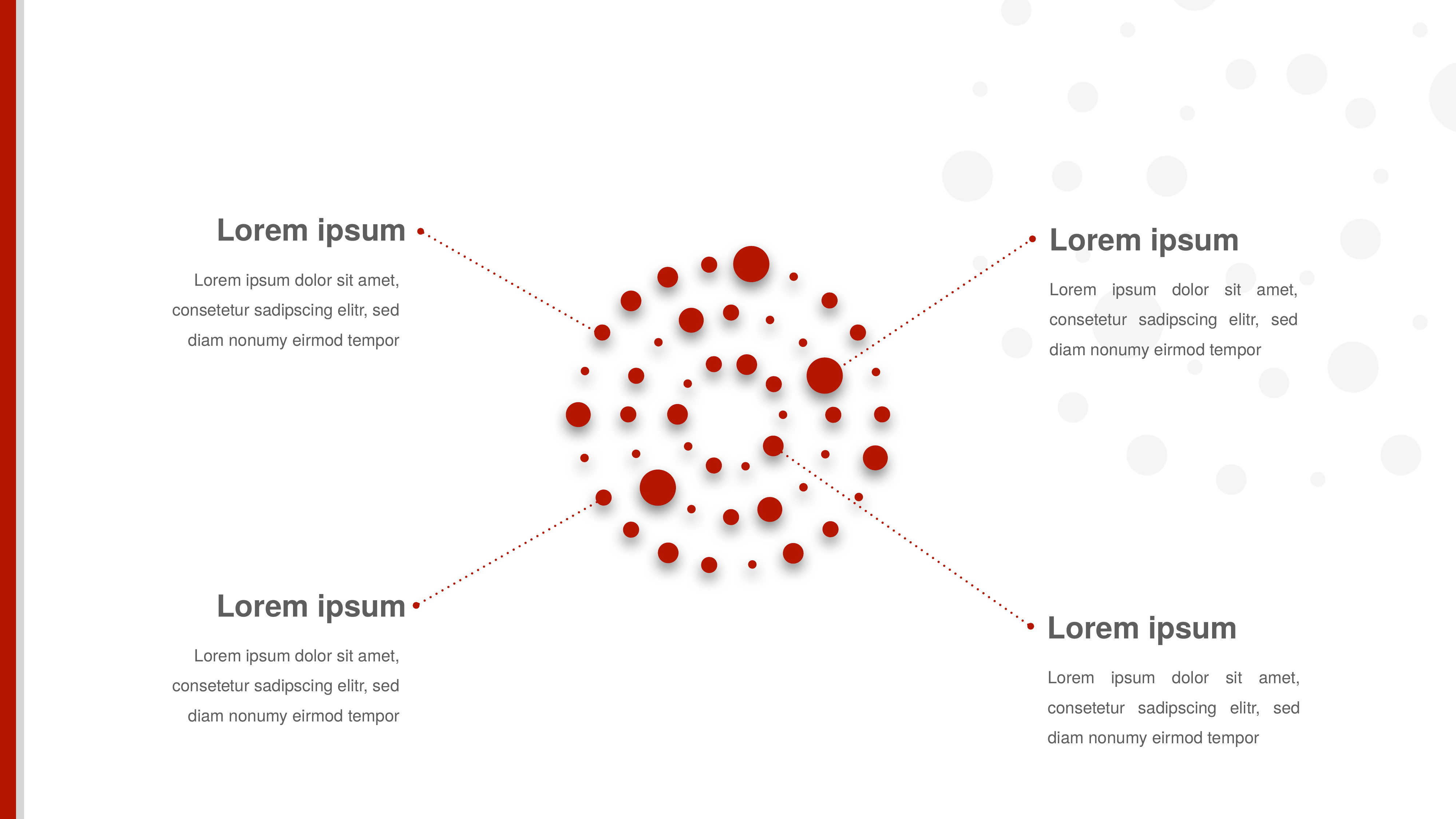

Lorem ipsum
Lorem ipsum dolor sit amet, consetetur sadipscing elitr, sed diam nonumy eirmod tempor
Lorem ipsum
Lorem ipsum dolor sit amet, consetetur sadipscing elitr, sed diam nonumy eirmod tempor

Lorem ipsum
Lorem ipsum dolor sit amet, consetetur sadipscing elitr, sed diam nonumy eirmod tempor
Lorem ipsum
Lorem ipsum dolor sit amet, consetetur sadipscing elitr, sed diam nonumy eirmod tempor